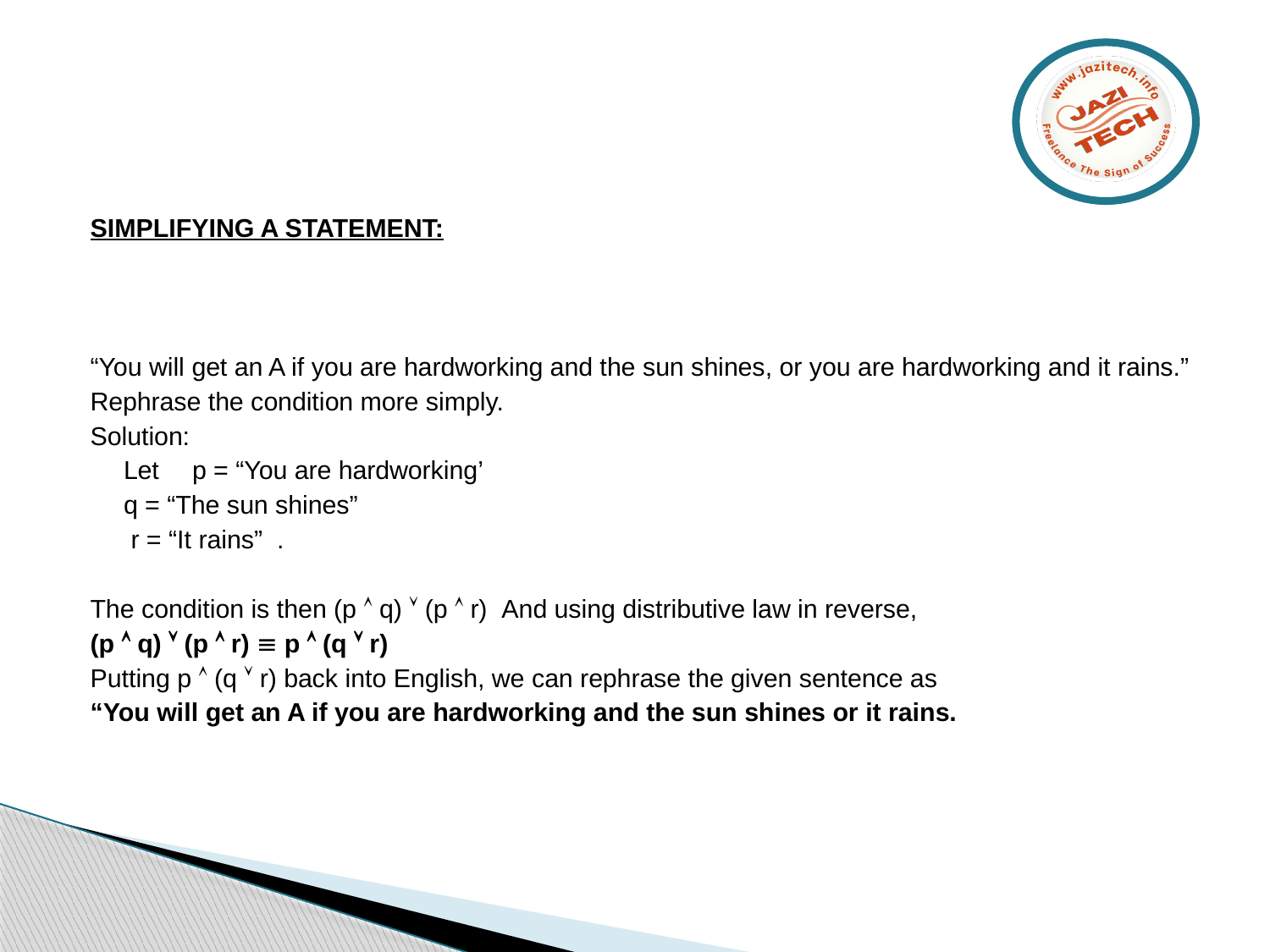

#
SIMPLIFYING A STATEMENT:

“You will get an A if you are hardworking and the sun shines, or you are hardworking and it rains.”
Rephrase the condition more simply.
Solution:
	Let	p = “You are hardworking’
		q = “The sun shines”
		 r = “It rains”  .

The condition is then (p ∧ q) ∨ (p ∧ r)  And using distributive law in reverse,
(p ∧ q) ∨ (p ∧ r) ≡ p ∧ (q ∨ r)
Putting p ∧ (q ∨ r) back into English, we can rephrase the given sentence as
“You will get an A if you are hardworking and the sun shines or it rains.